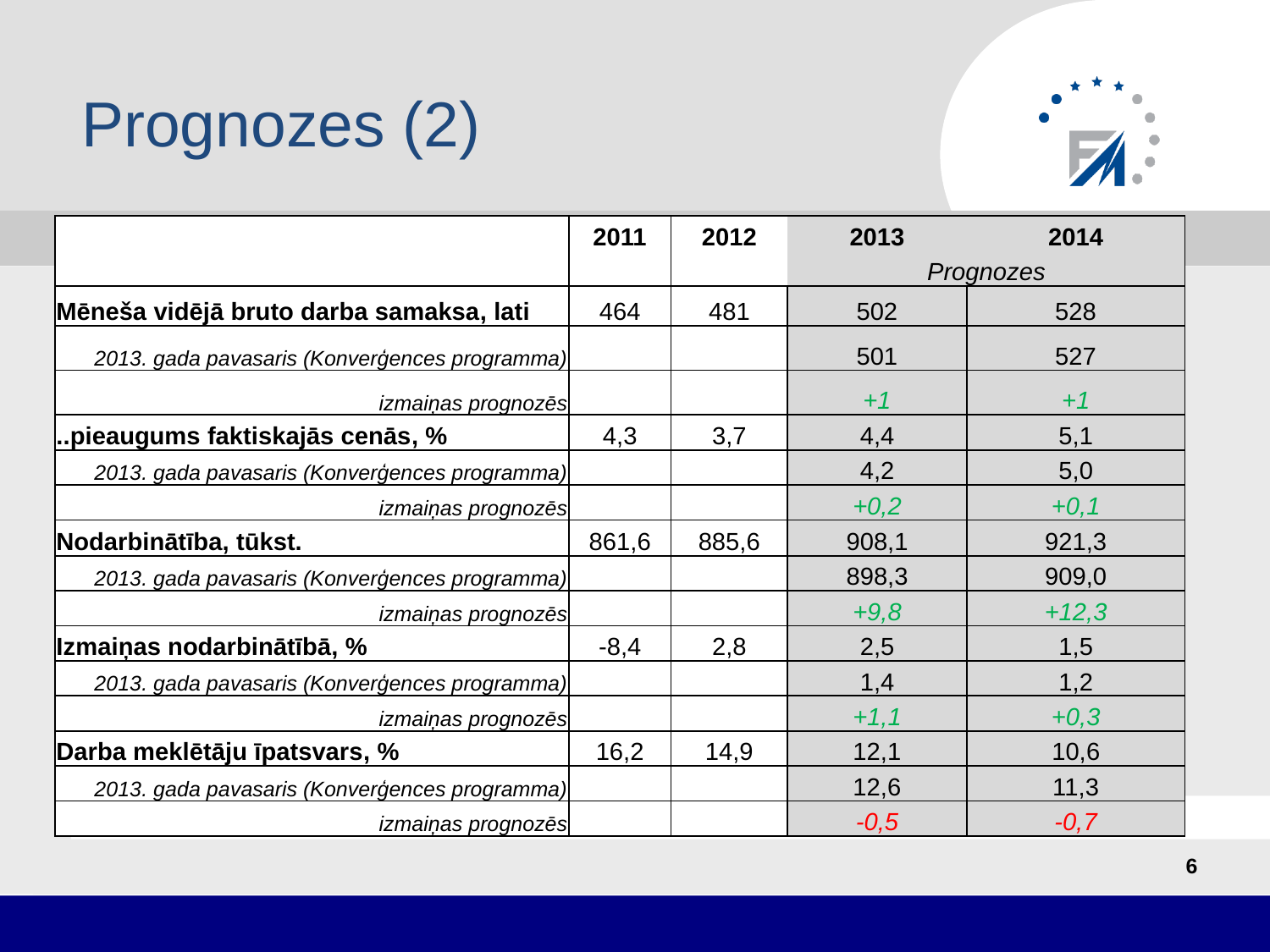

# Prognozes (2)
|  | 2011 | 2012 | 2013 | 2014 |
| --- | --- | --- | --- | --- |
|  |  |  | Prognozes |  |
| Mēneša vidējā bruto darba samaksa, lati | 464 | 481 | 502 | 528 |
| 2013. gada pavasaris (Konverģences programma) |  |  | 501 | 527 |
| izmaiņas prognozēs |  |  | +1 | +1 |
| ..pieaugums faktiskajās cenās, % | 4,3 | 3,7 | 4,4 | 5,1 |
| 2013. gada pavasaris (Konverģences programma) |  |  | 4,2 | 5,0 |
| izmaiņas prognozēs |  |  | +0,2 | +0,1 |
| Nodarbinātība, tūkst. | 861,6 | 885,6 | 908,1 | 921,3 |
| 2013. gada pavasaris (Konverģences programma) |  |  | 898,3 | 909,0 |
| izmaiņas prognozēs |  |  | +9,8 | +12,3 |
| Izmaiņas nodarbinātībā, % | -8,4 | 2,8 | 2,5 | 1,5 |
| 2013. gada pavasaris (Konverģences programma) |  |  | 1,4 | 1,2 |
| izmaiņas prognozēs |  |  | +1,1 | +0,3 |
| Darba meklētāju īpatsvars, % | 16,2 | 14,9 | 12,1 | 10,6 |
| 2013. gada pavasaris (Konverģences programma) |  |  | 12,6 | 11,3 |
| izmaiņas prognozēs |  |  | -0,5 | -0,7 |
6